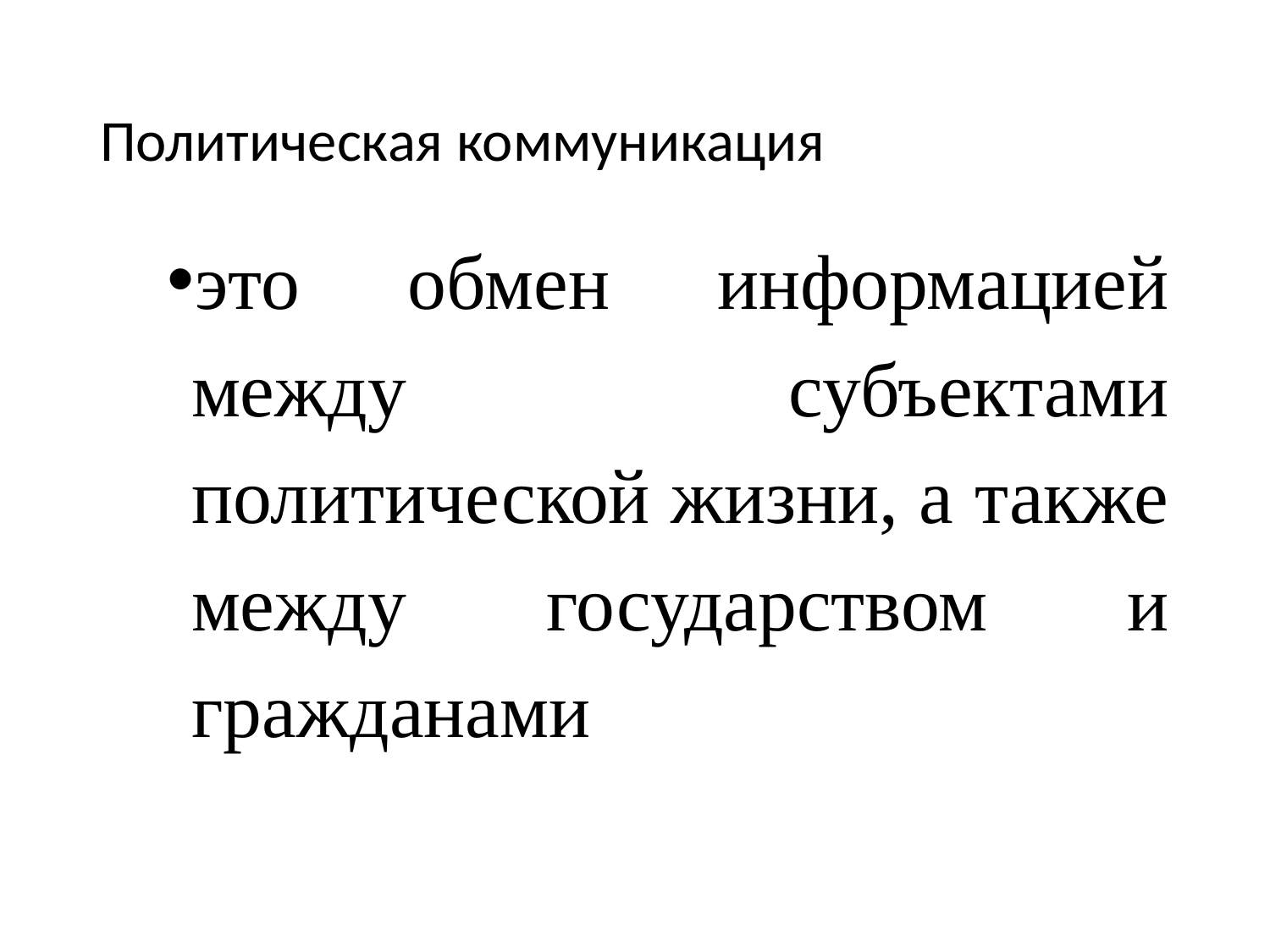

# Политическая коммуникация
это обмен информацией между субъектами политической жизни, а также между государством и гражданами